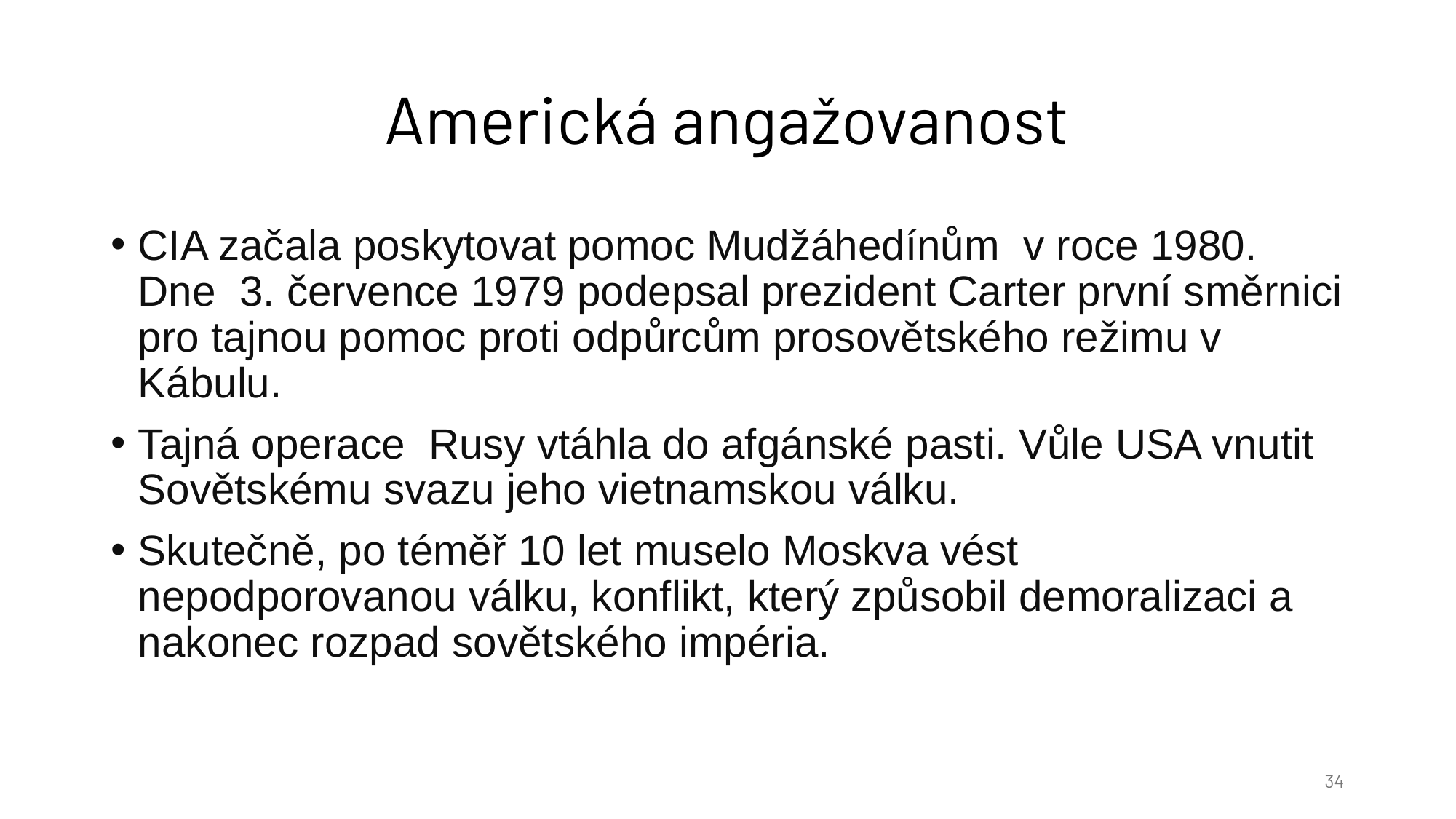

# Americká angažovanost
CIA začala poskytovat pomoc Mudžáhedínům  v roce 1980.  Dne  3. července 1979 podepsal prezident Carter první směrnici pro tajnou pomoc proti odpůrcům prosovětského režimu v Kábulu.
Tajná operace  Rusy vtáhla do afgánské pasti. Vůle USA vnutit  Sovětskému svazu jeho vietnamskou válku.
Skutečně, po téměř 10 let muselo Moskva vést nepodporovanou válku, konflikt, který způsobil demoralizaci a nakonec rozpad sovětského impéria.

34